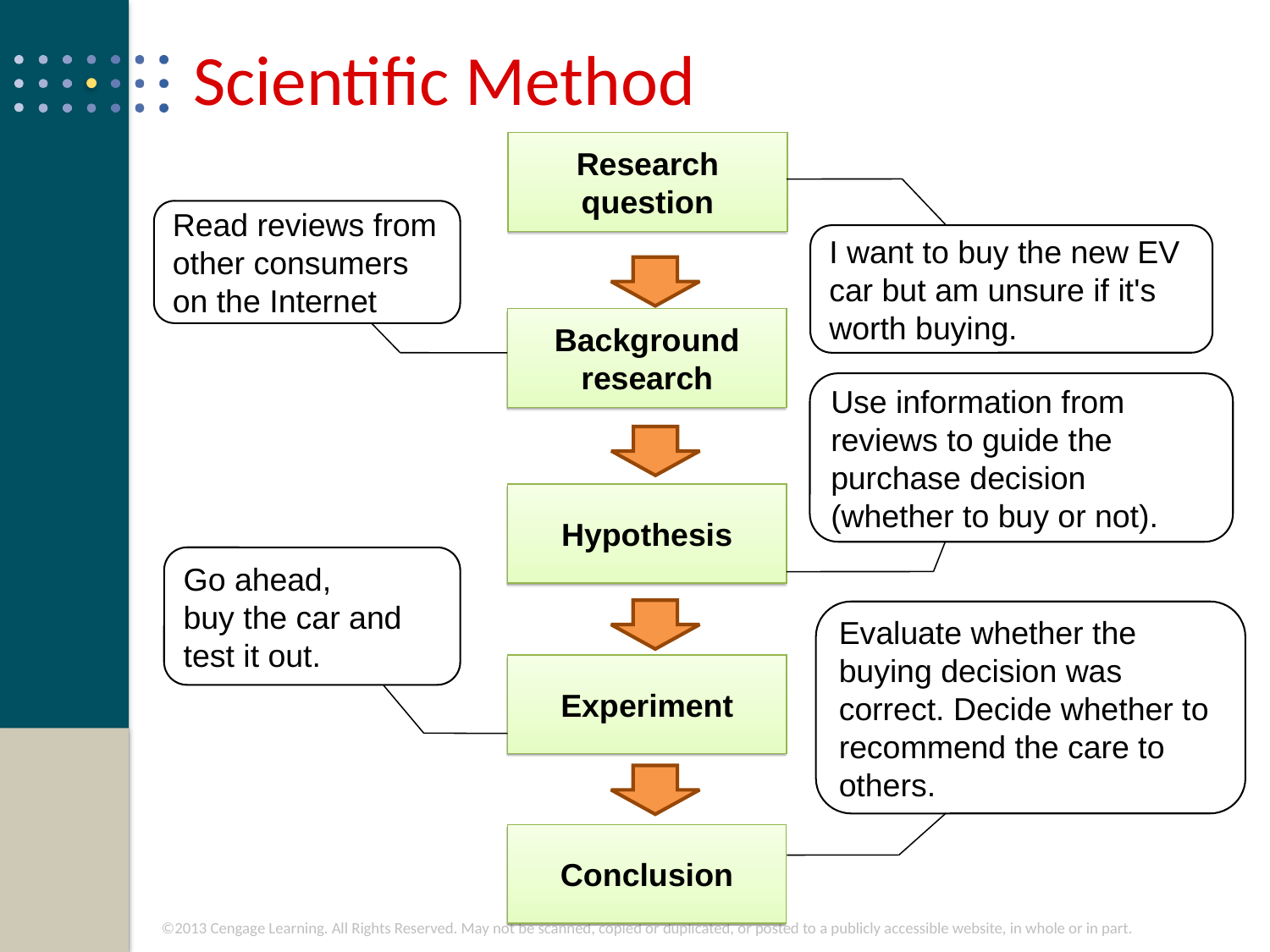

# Scientific Method
Research question

Read reviews from other consumers on the Internet
I want to buy the new EV car but am unsure if it's worth buying.

Background research

Use information from reviews to guide the purchase decision (whether to buy or not).

Hypothesis

Go ahead,
buy the car and test it out.

Evaluate whether the buying decision was correct. Decide whether to recommend the care to others.
Experiment

Conclusion